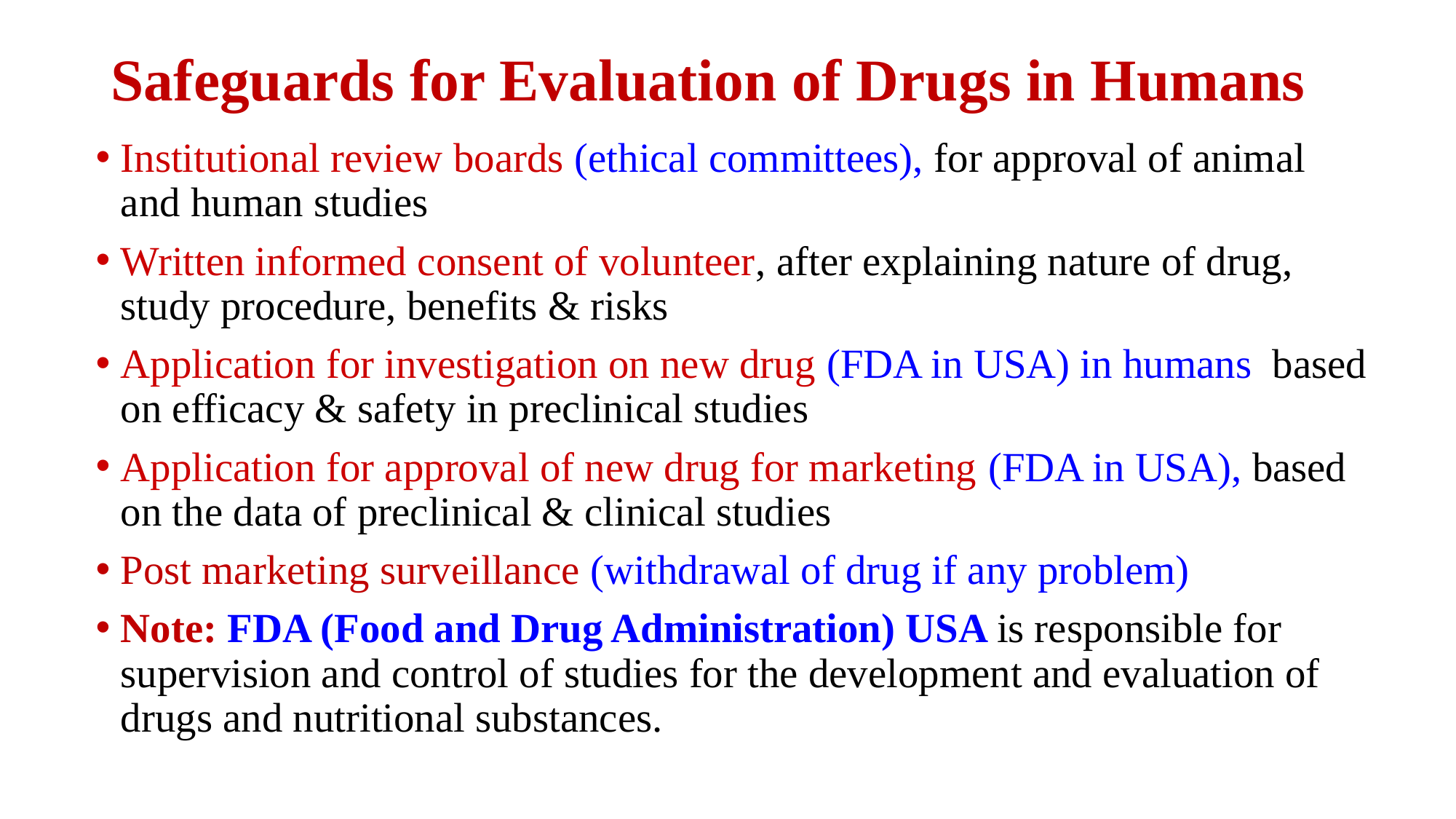

# Safeguards for Evaluation of Drugs in Humans
Institutional review boards (ethical committees), for approval of animal and human studies
Written informed consent of volunteer, after explaining nature of drug, study procedure, benefits & risks
Application for investigation on new drug (FDA in USA) in humans  based on efficacy & safety in preclinical studies
Application for approval of new drug for marketing (FDA in USA), based on the data of preclinical & clinical studies
Post marketing surveillance (withdrawal of drug if any problem)
Note: FDA (Food and Drug Administration) USA is responsible for supervision and control of studies for the development and evaluation of drugs and nutritional substances.